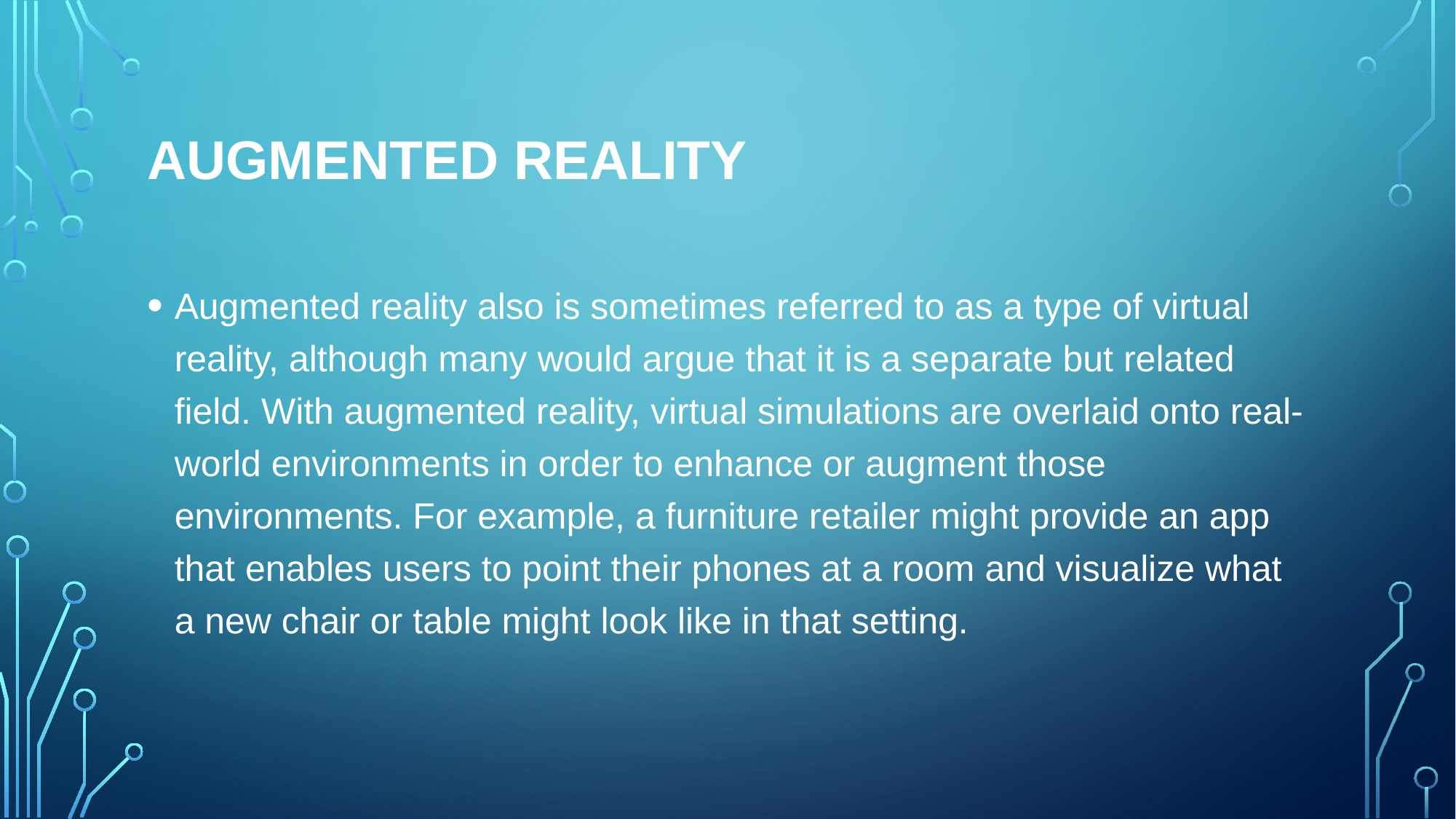

# Augmented reality
Augmented reality also is sometimes referred to as a type of virtual reality, although many would argue that it is a separate but related field. With augmented reality, virtual simulations are overlaid onto real-world environments in order to enhance or augment those environments. For example, a furniture retailer might provide an app that enables users to point their phones at a room and visualize what a new chair or table might look like in that setting.